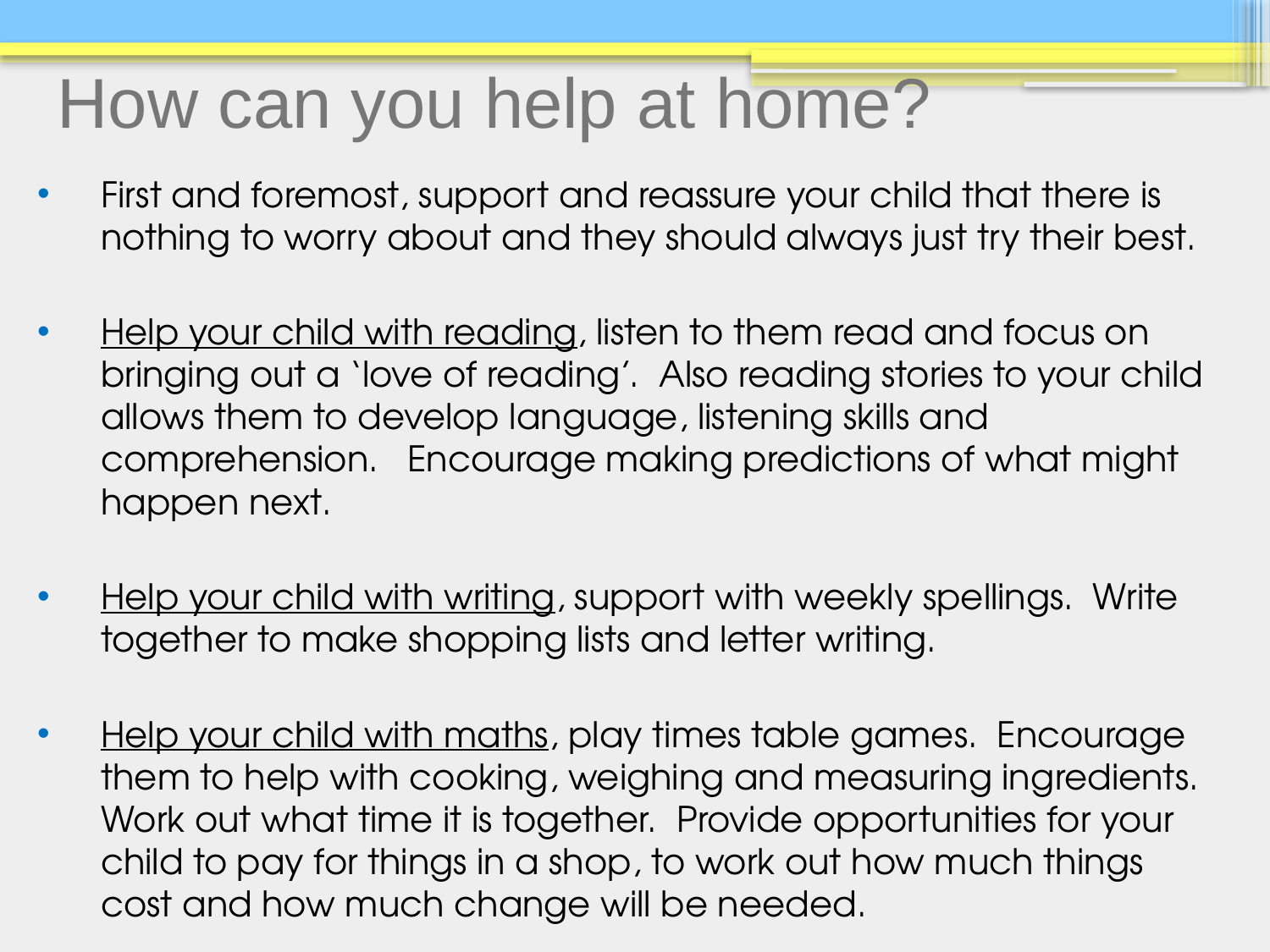

# How can you help at home?
First and foremost, support and reassure your child that there is nothing to worry about and they should always just try their best.

Help your child with reading, listen to them read and focus on bringing out a ‘love of reading’.  Also reading stories to your child allows them to develop language, listening skills and comprehension.   Encourage making predictions of what might happen next.

Help your child with writing, support with weekly spellings.  Write together to make shopping lists and letter writing.

Help your child with maths, play times table games.  Encourage them to help with cooking, weighing and measuring ingredients.  Work out what time it is together.  Provide opportunities for your child to pay for things in a shop, to work out how much things cost and how much change will be needed.